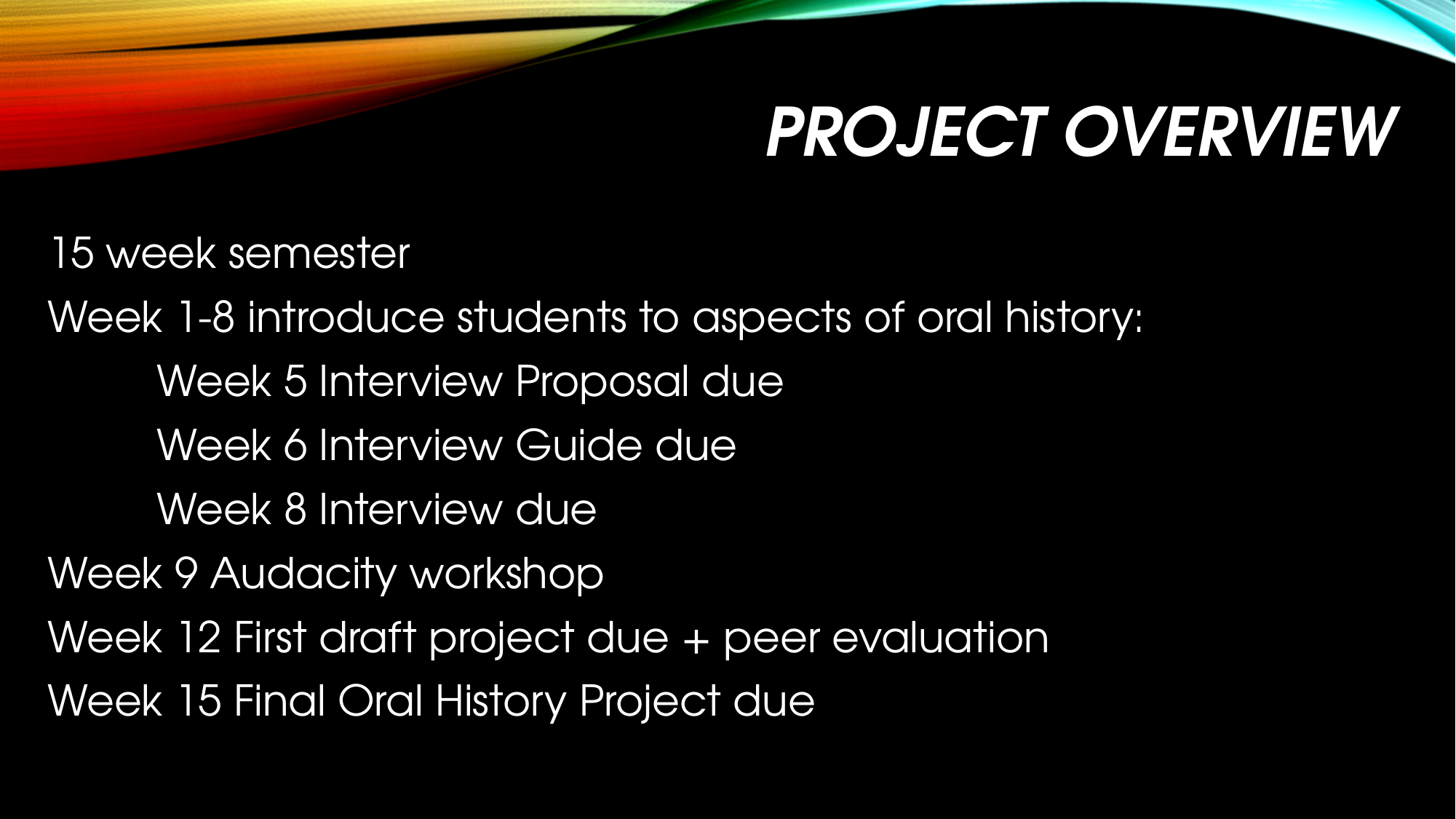

# Project Overview
15 week semester
Week 1-8 introduce students to aspects of oral history:
	Week 5 Interview Proposal due
	Week 6 Interview Guide due
Week 8 Interview due
Week 9 Audacity workshop
Week 12 First draft project due + peer evaluation
Week 15 Final Oral History Project due